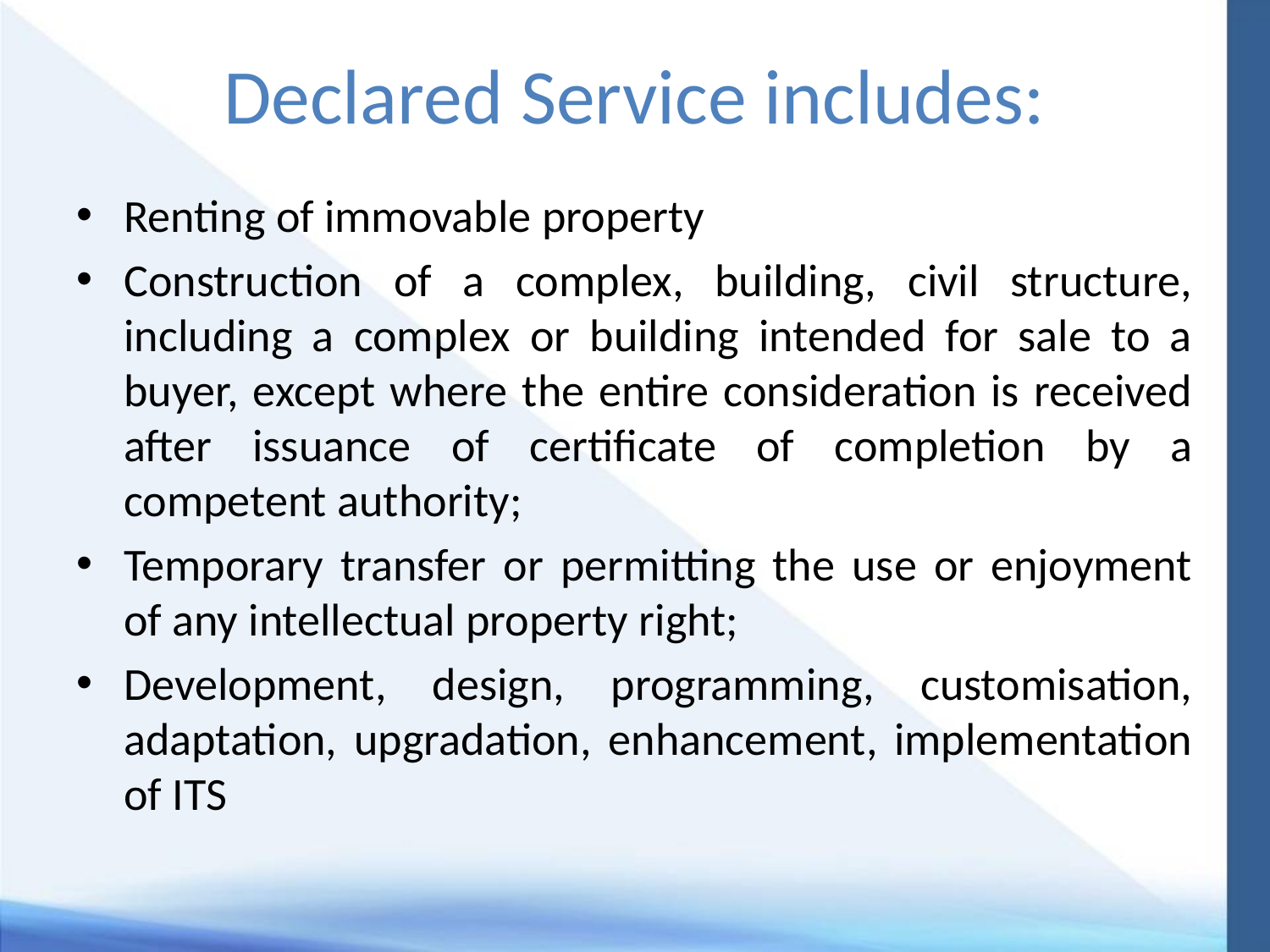

# Declared Service includes:
Renting of immovable property
Construction of a complex, building, civil structure, including a complex or building intended for sale to a buyer, except where the entire consideration is received after issuance of certificate of completion by a competent authority;
Temporary transfer or permitting the use or enjoyment of any intellectual property right;
Development, design, programming, customisation, adaptation, upgradation, enhancement, implementation of ITS